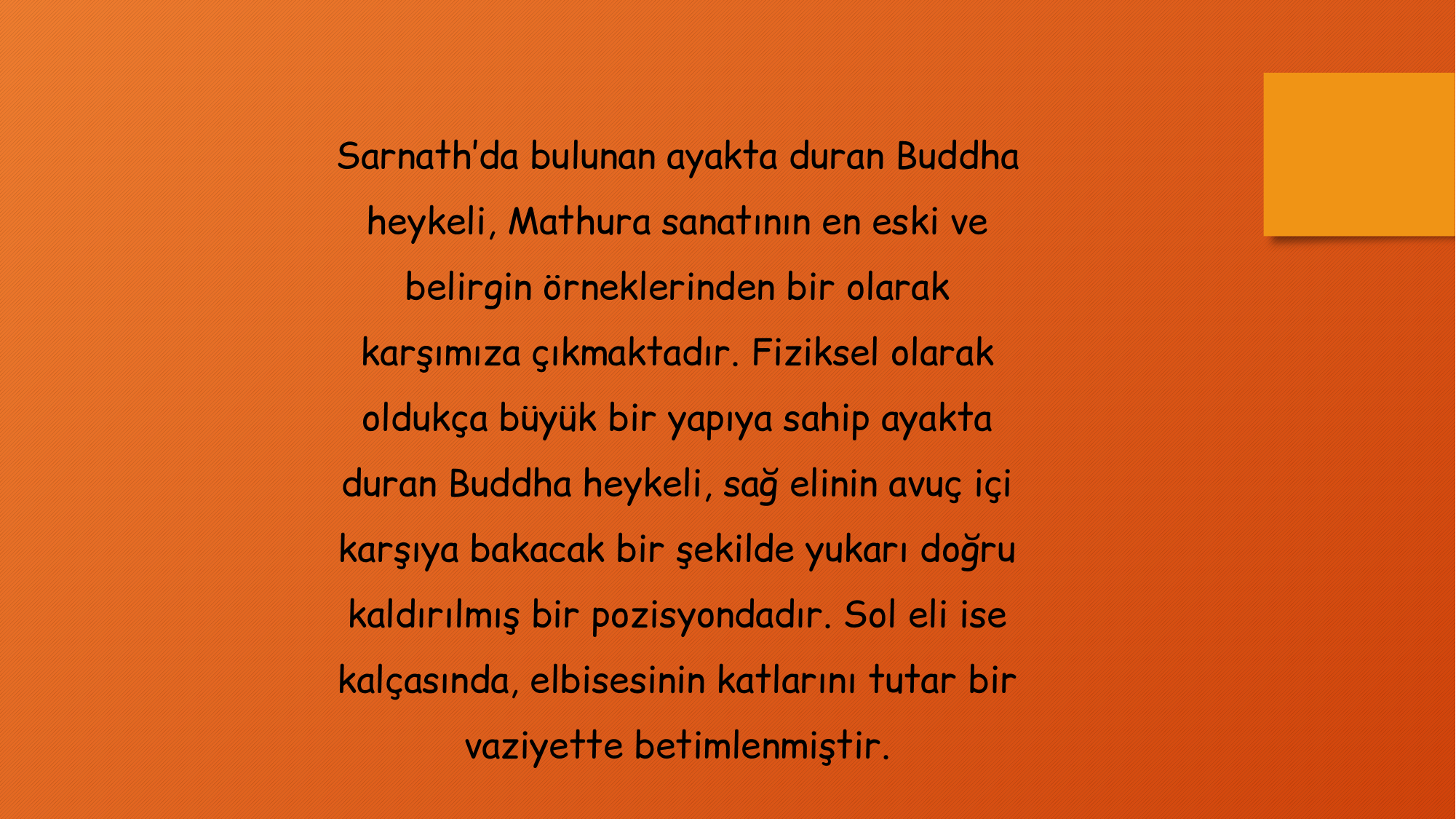

Sarnath’da bulunan ayakta duran Buddha heykeli, Mathura sanatının en eski ve belirgin örneklerinden bir olarak karşımıza çıkmaktadır. Fiziksel olarak oldukça büyük bir yapıya sahip ayakta duran Buddha heykeli, sağ elinin avuç içi karşıya bakacak bir şekilde yukarı doğru kaldırılmış bir pozisyondadır. Sol eli ise kalçasında, elbisesinin katlarını tutar bir vaziyette betimlenmiştir.